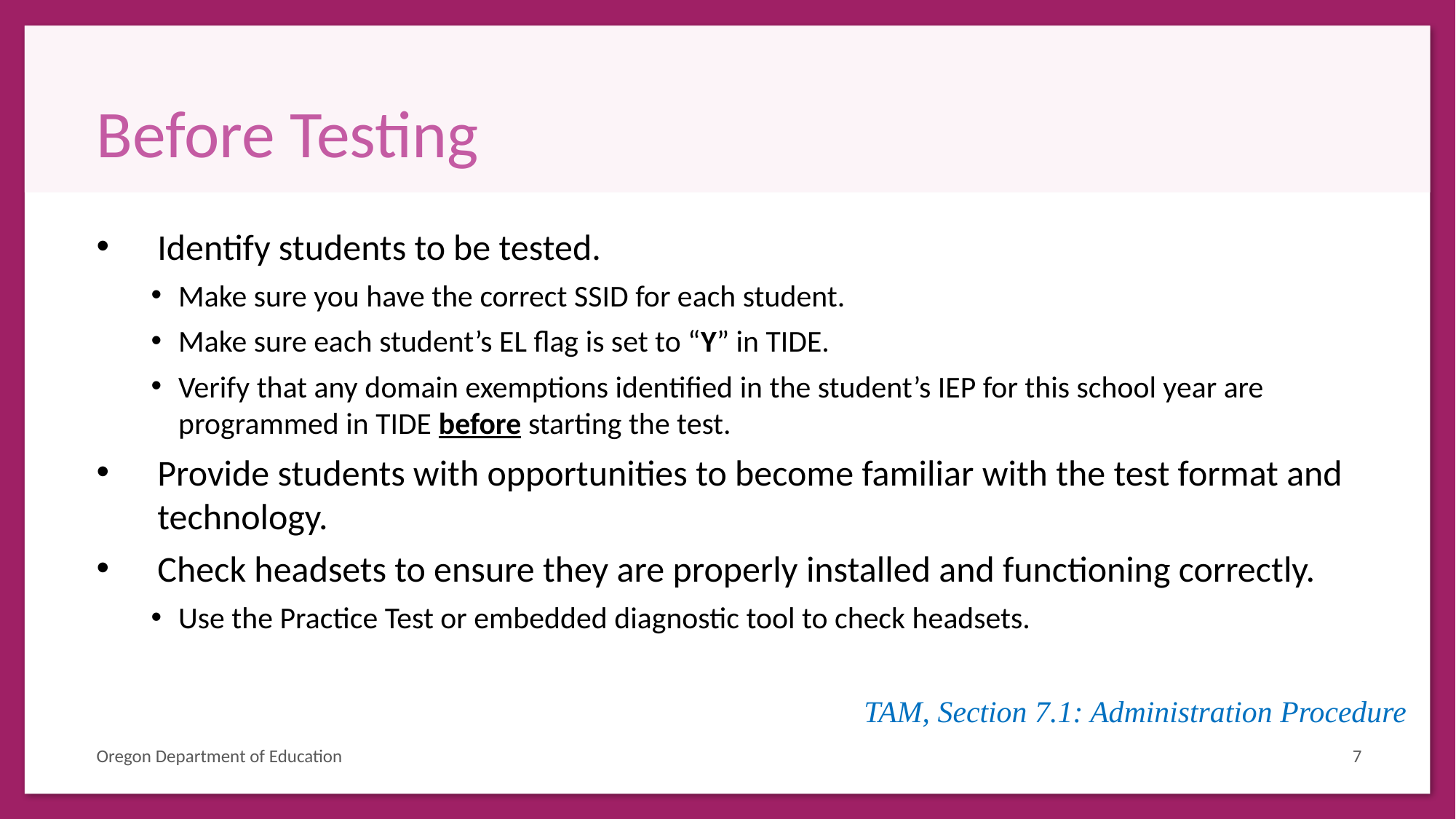

# Before Testing
Identify students to be tested.
Make sure you have the correct SSID for each student.
Make sure each student’s EL flag is set to “Y” in TIDE.
Verify that any domain exemptions identified in the student’s IEP for this school year are programmed in TIDE before starting the test.
Provide students with opportunities to become familiar with the test format and technology.
Check headsets to ensure they are properly installed and functioning correctly.
Use the Practice Test or embedded diagnostic tool to check headsets.
TAM, Section 7.1: Administration Procedure
Oregon Department of Education
7